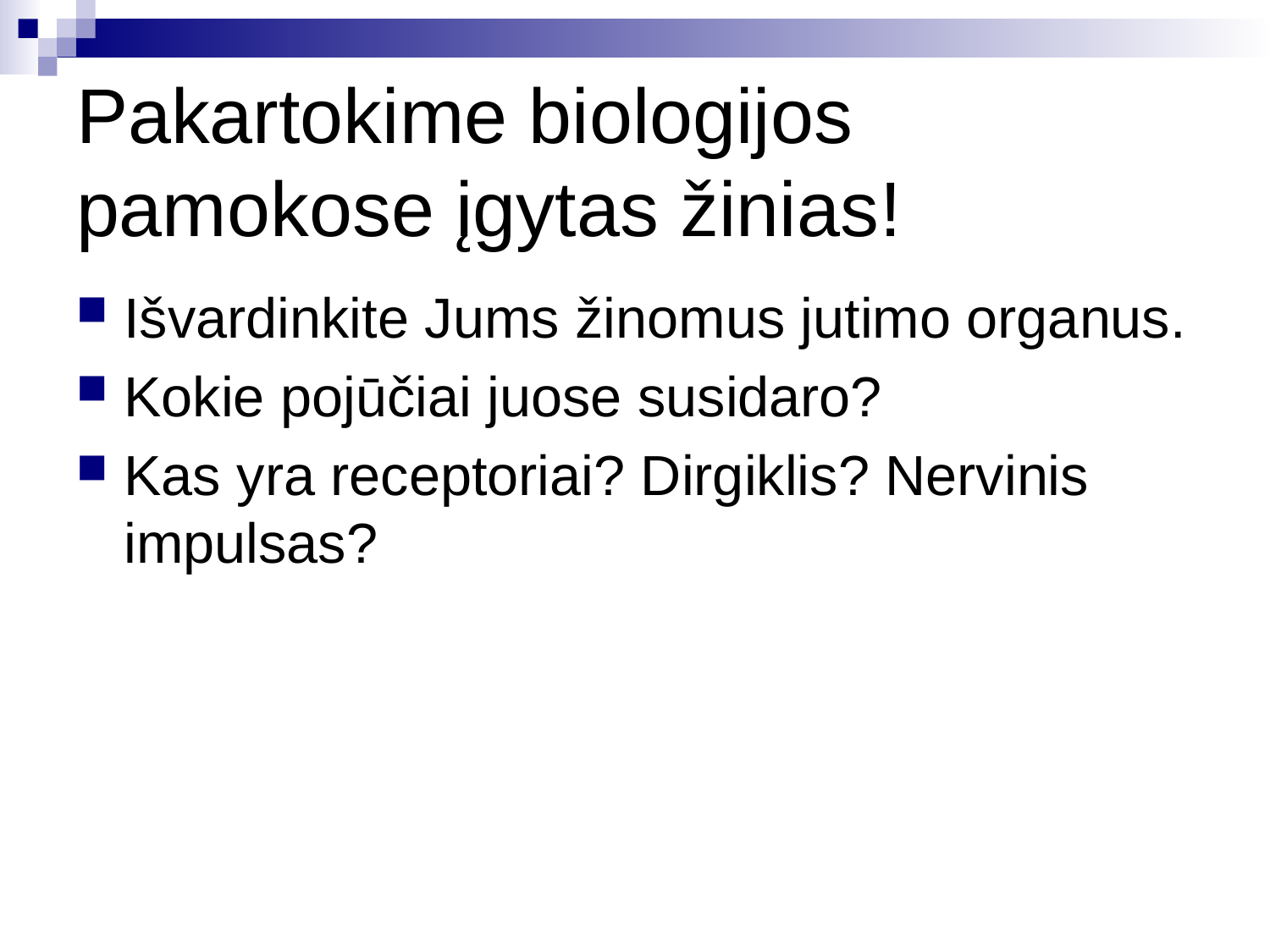

# Pakartokime biologijos pamokose įgytas žinias!
Išvardinkite Jums žinomus jutimo organus.
Kokie pojūčiai juose susidaro?
Kas yra receptoriai? Dirgiklis? Nervinis impulsas?